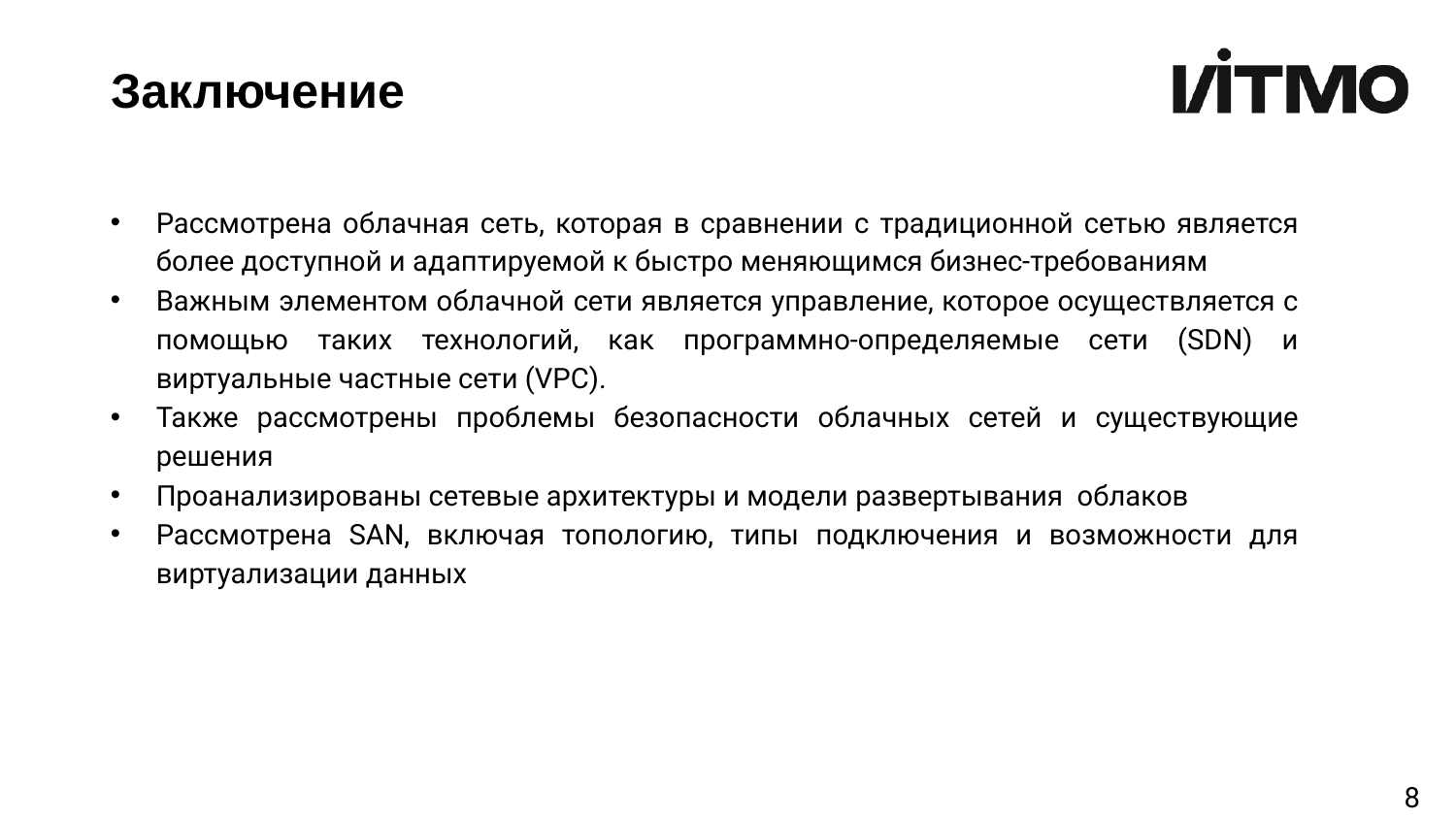

Заключение
Рассмотрена облачная сеть, которая в сравнении с традиционной сетью является более доступной и адаптируемой к быстро меняющимся бизнес-требованиям
Важным элементом облачной сети является управление, которое осуществляется с помощью таких технологий, как программно-определяемые сети (SDN) и виртуальные частные сети (VPC).
Также рассмотрены проблемы безопасности облачных сетей и существующие решения
Проанализированы сетевые архитектуры и модели развертывания  облаков
Рассмотрена SAN, включая топологию, типы подключения и возможности для виртуализации данных
8